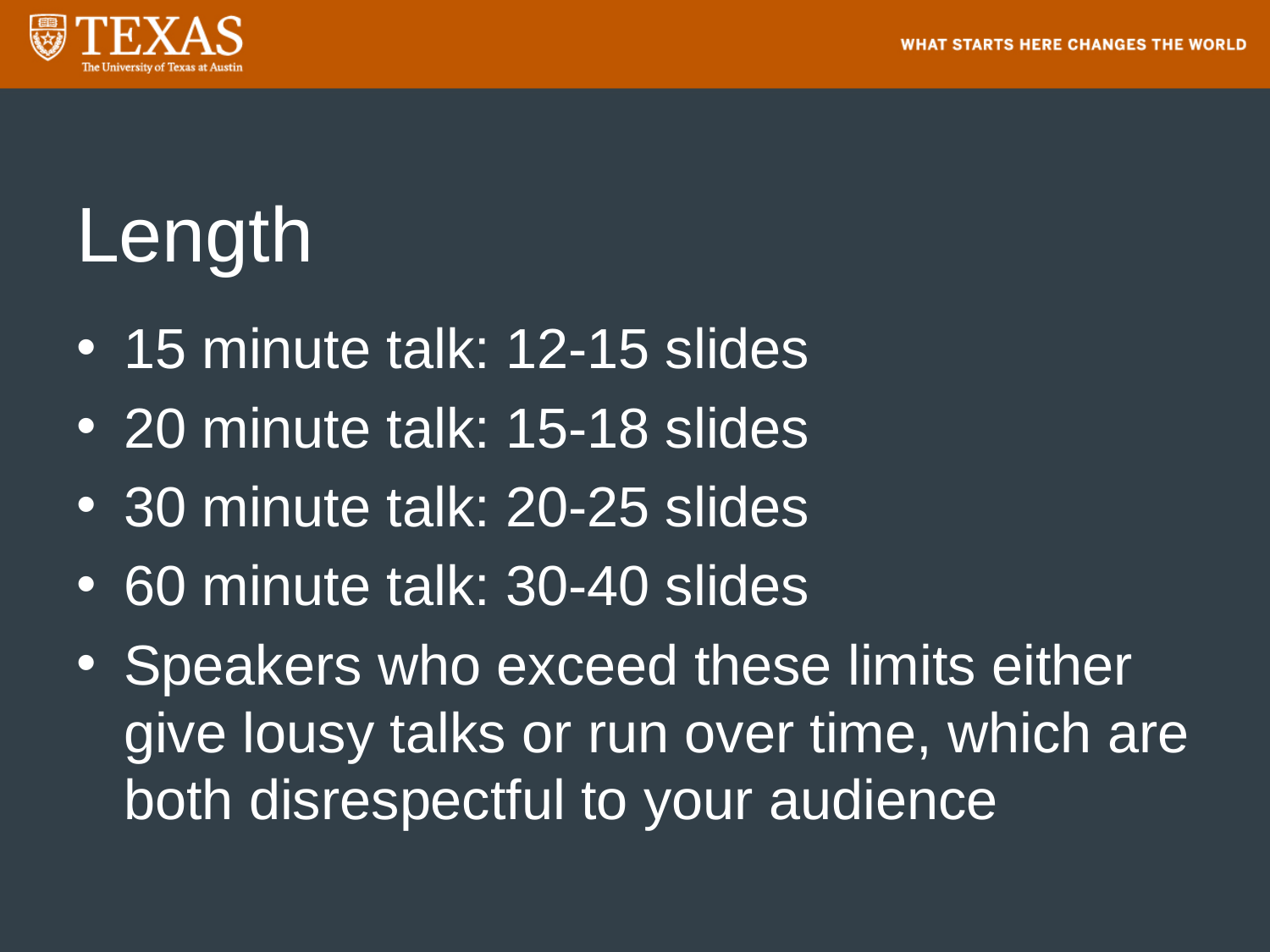

# Length
15 minute talk: 12-15 slides
20 minute talk: 15-18 slides
30 minute talk: 20-25 slides
60 minute talk: 30-40 slides
Speakers who exceed these limits either give lousy talks or run over time, which are both disrespectful to your audience